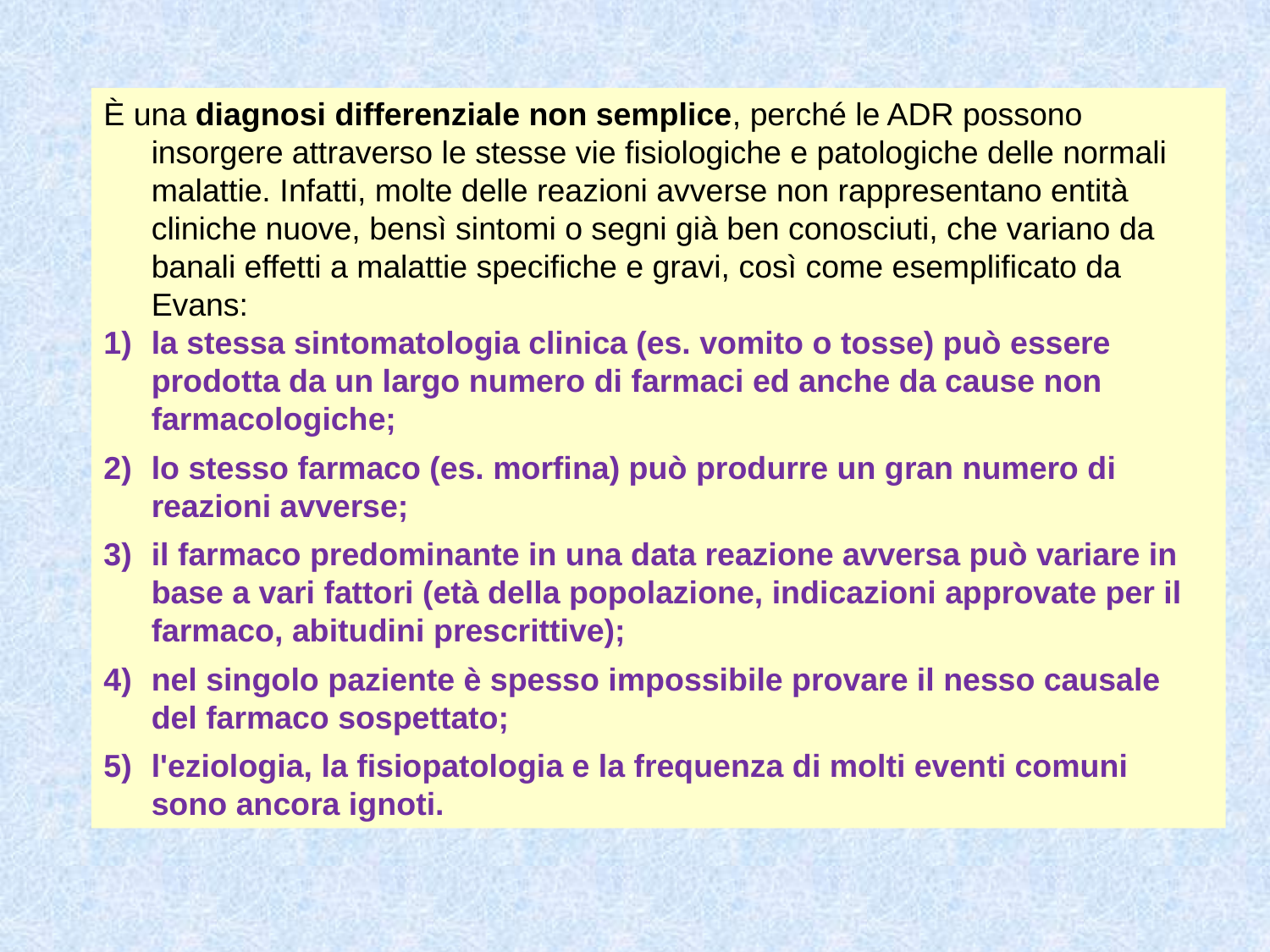

È una diagnosi differenziale non semplice, perché le ADR possono insorgere attraverso le stesse vie fisiologiche e patologiche delle normali malattie. Infatti, molte delle reazioni avverse non rappresentano entità cliniche nuove, bensì sintomi o segni già ben conosciuti, che variano da banali effetti a malattie specifiche e gravi, così come esemplificato da Evans:
la stessa sintomatologia clinica (es. vomito o tosse) può essere prodotta da un largo numero di farmaci ed anche da cause non farmacologiche;
lo stesso farmaco (es. morfina) può produrre un gran numero di reazioni avverse;
il farmaco predominante in una data reazione avversa può variare in base a vari fattori (età della popolazione, indicazioni approvate per il farmaco, abitudini prescrittive);
nel singolo paziente è spesso impossibile provare il nesso causale del farmaco sospettato;
l'eziologia, la fisiopatologia e la frequenza di molti eventi comuni sono ancora ignoti.